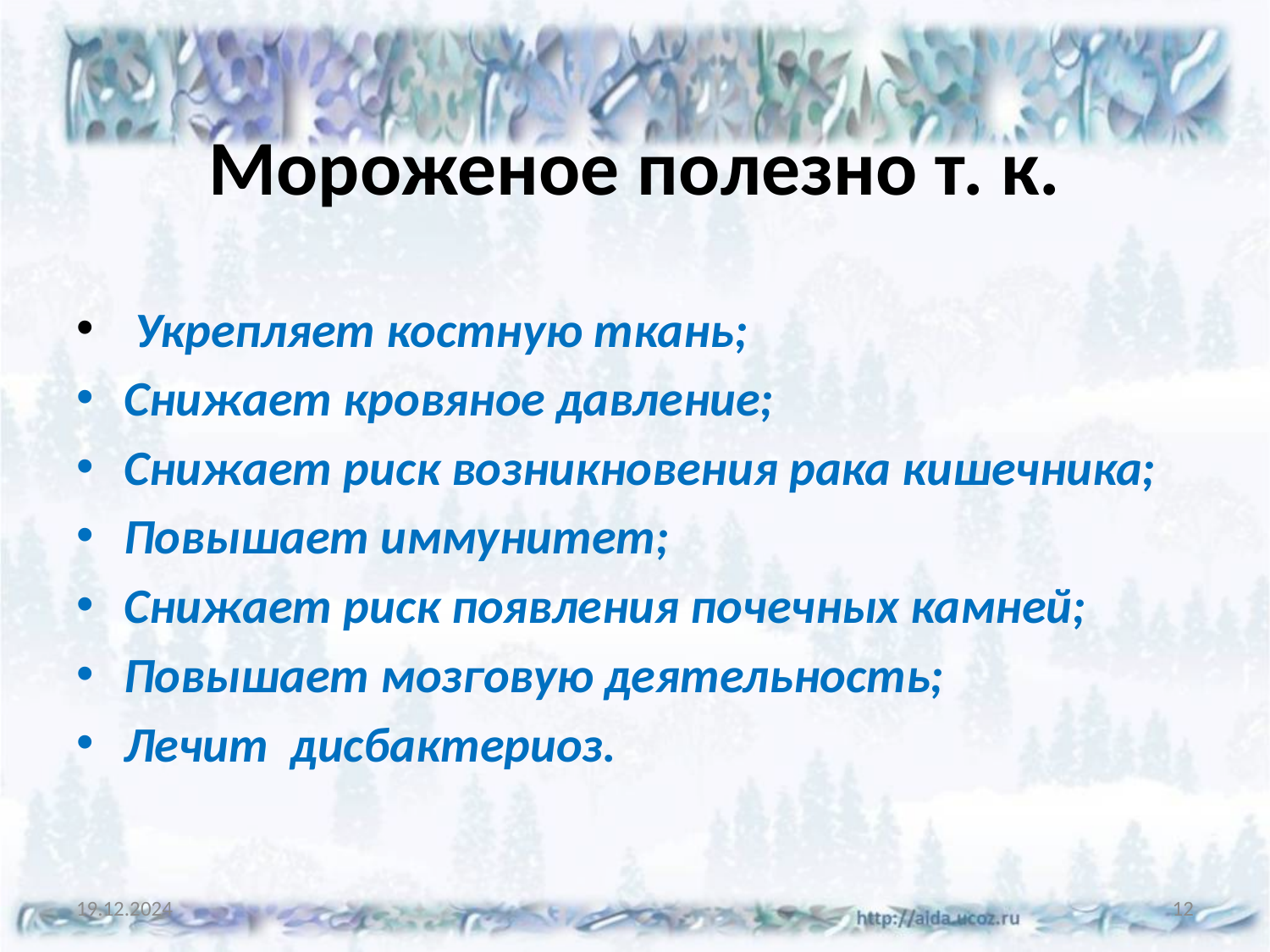

# Мороженое полезно т. к.

 Укрепляет костную ткань;
Снижает кровяное давление;
Снижает риск возникновения рака кишечника;
Повышает иммунитет;
Снижает риск появления почечных камней;
Повышает мозговую деятельность;
Лечит  дисбактериоз.
19.12.2024
12